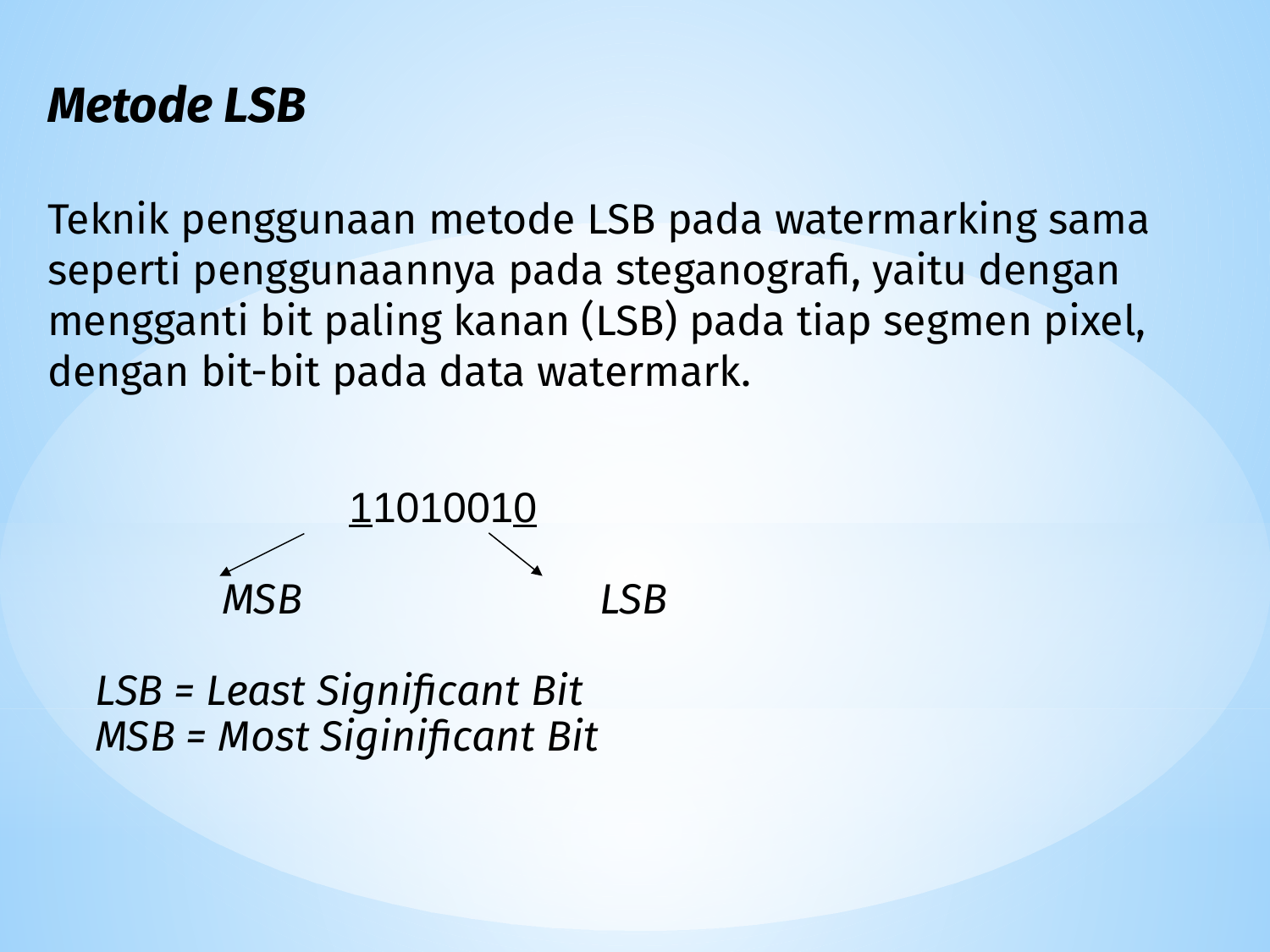

Metode LSB

Teknik penggunaan metode LSB pada watermarking sama seperti penggunaannya pada steganografi, yaitu dengan mengganti bit paling kanan (LSB) pada tiap segmen pixel, dengan bit-bit pada data watermark.

			11010010

		MSB		           LSB

	LSB = Least Significant Bit
	MSB = Most Siginificant Bit